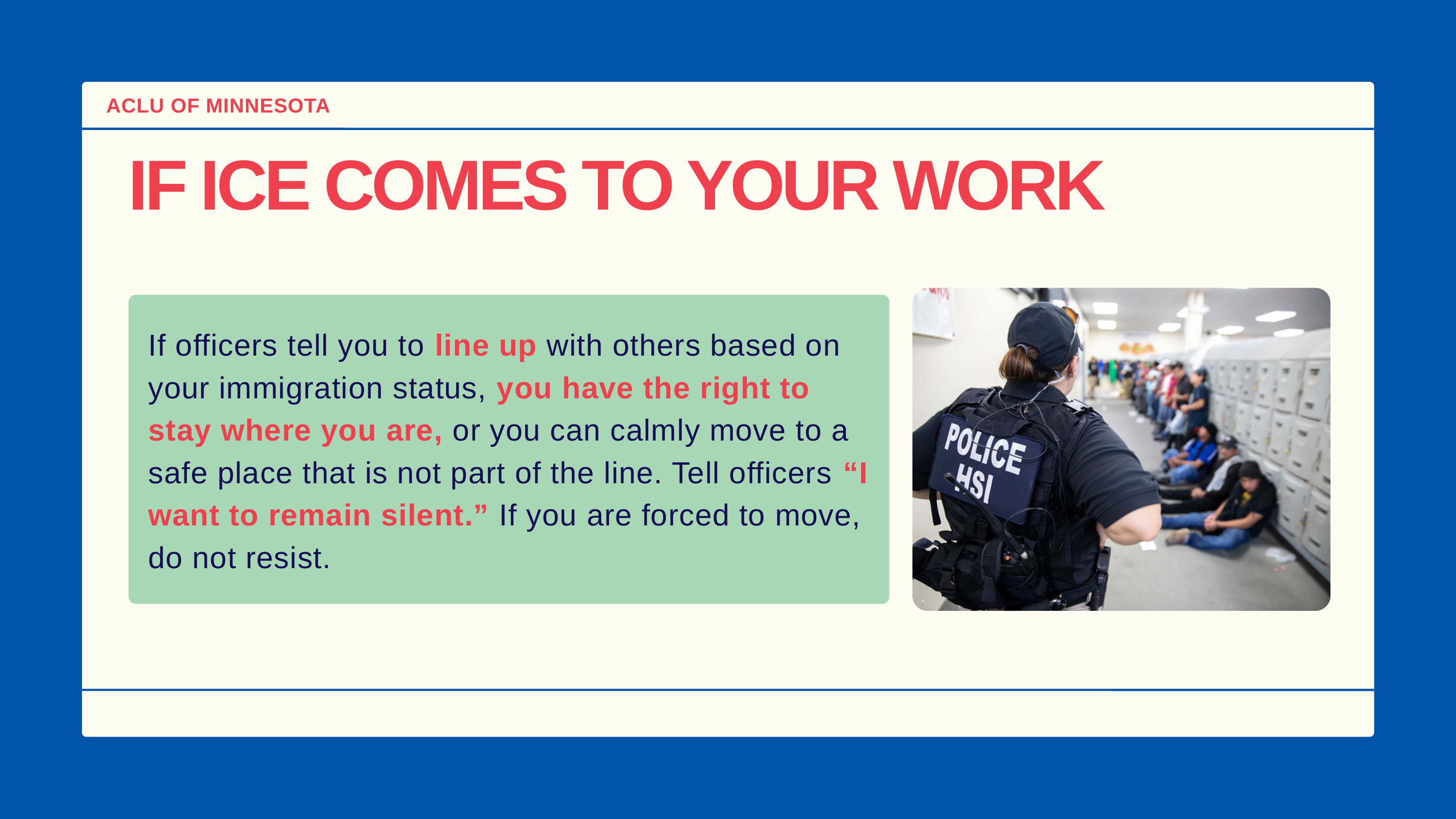

ACLU OF MINNESOTA

IF ICE COMES TO YOUR WORK

If officers tell you to line up with others based on your immigration status, you have the right to stay where you are, or you can calmly move to a safe place that is not part of the line. Tell officers “I want to remain silent.” If you are forced to move, do not resist.